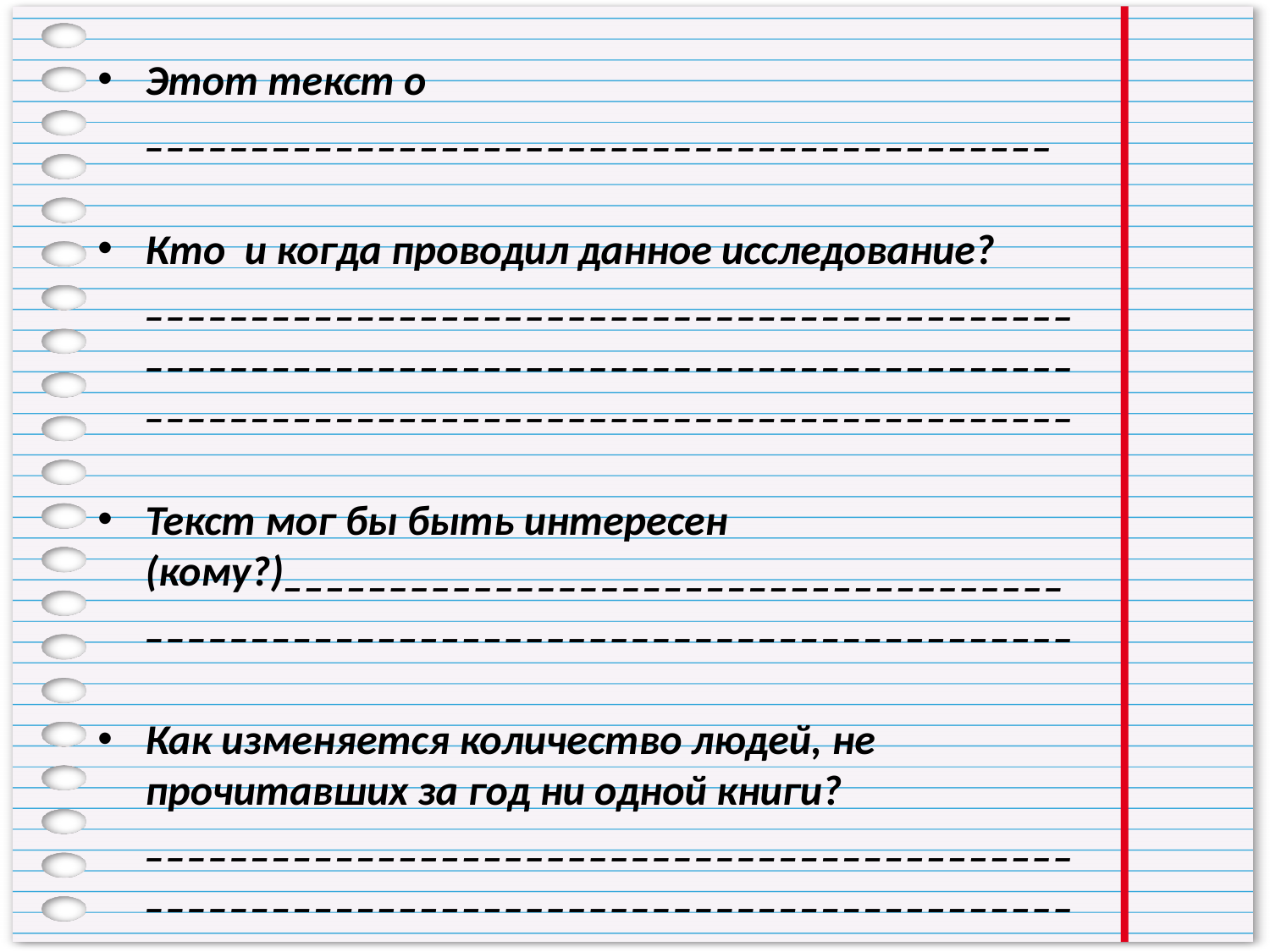

Этот текст о ___________________________________________

Кто  и когда проводил данное исследование? ____________________________________________________________________________________________________________________________________

Текст мог бы быть интересен (кому?)_________________________________________________________________________________

Как изменяется количество людей, не прочитавших за год ни одной книги? ________________________________________________________________________________________